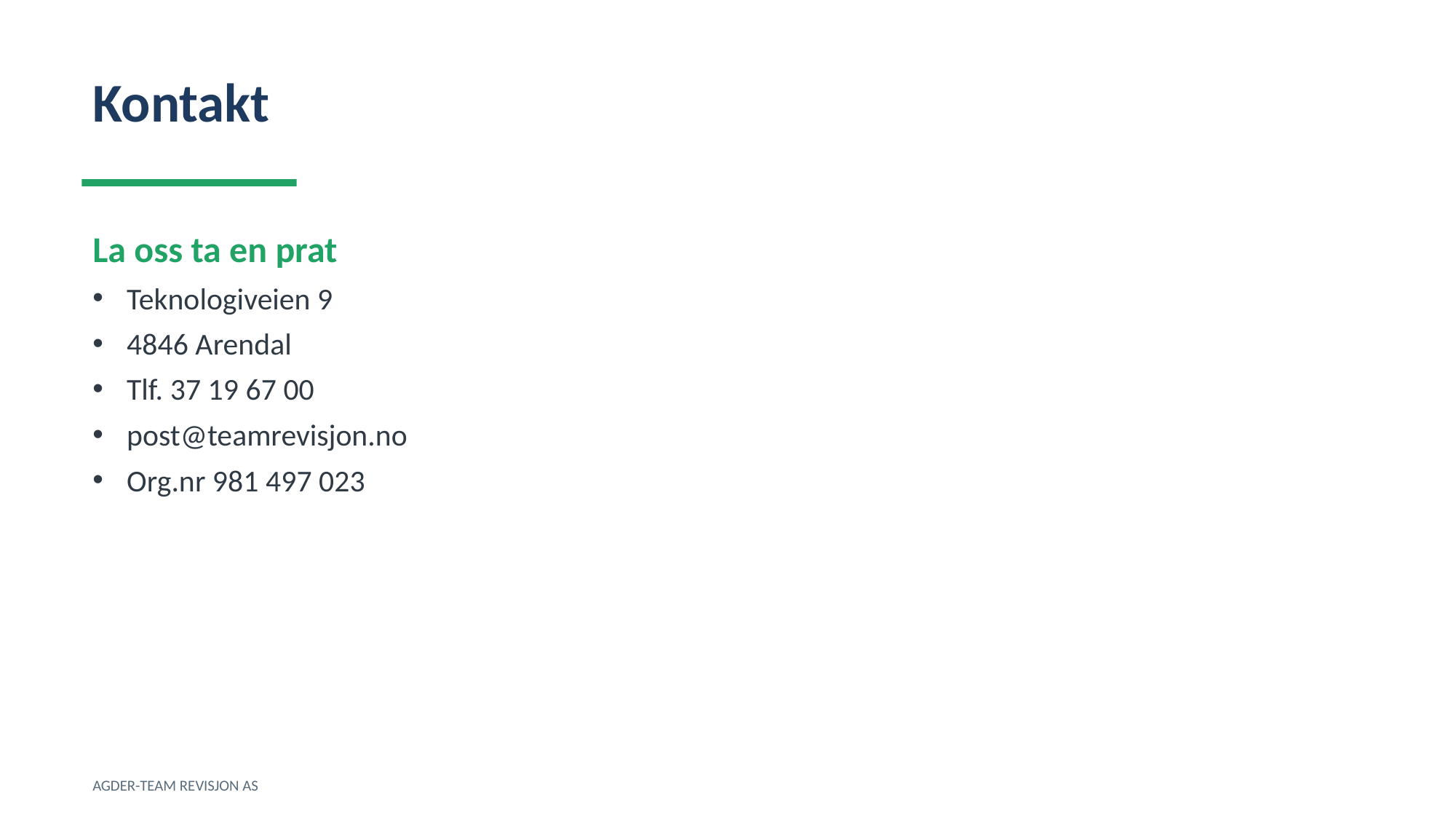

Kontakt

La oss ta en prat
Teknologiveien 9
4846 Arendal
Tlf. 37 19 67 00
post@teamrevisjon.no
Org.nr 981 497 023
AGDER-TEAM REVISJON AS